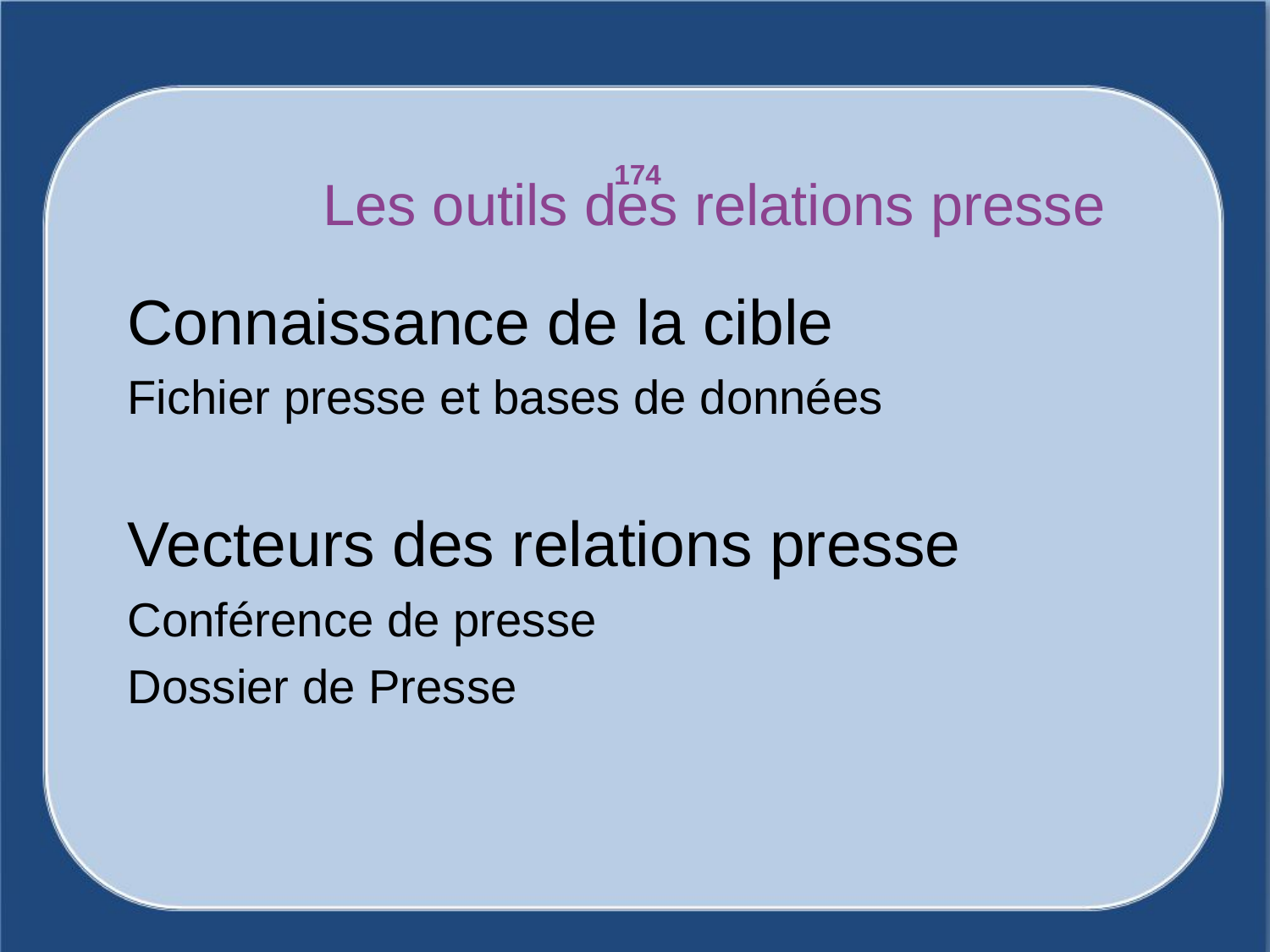

# Les outils des relations presse
174
Connaissance de la cible
Fichier presse et bases de données

Vecteurs des relations presse
Conférence de presse
Dossier de Presse